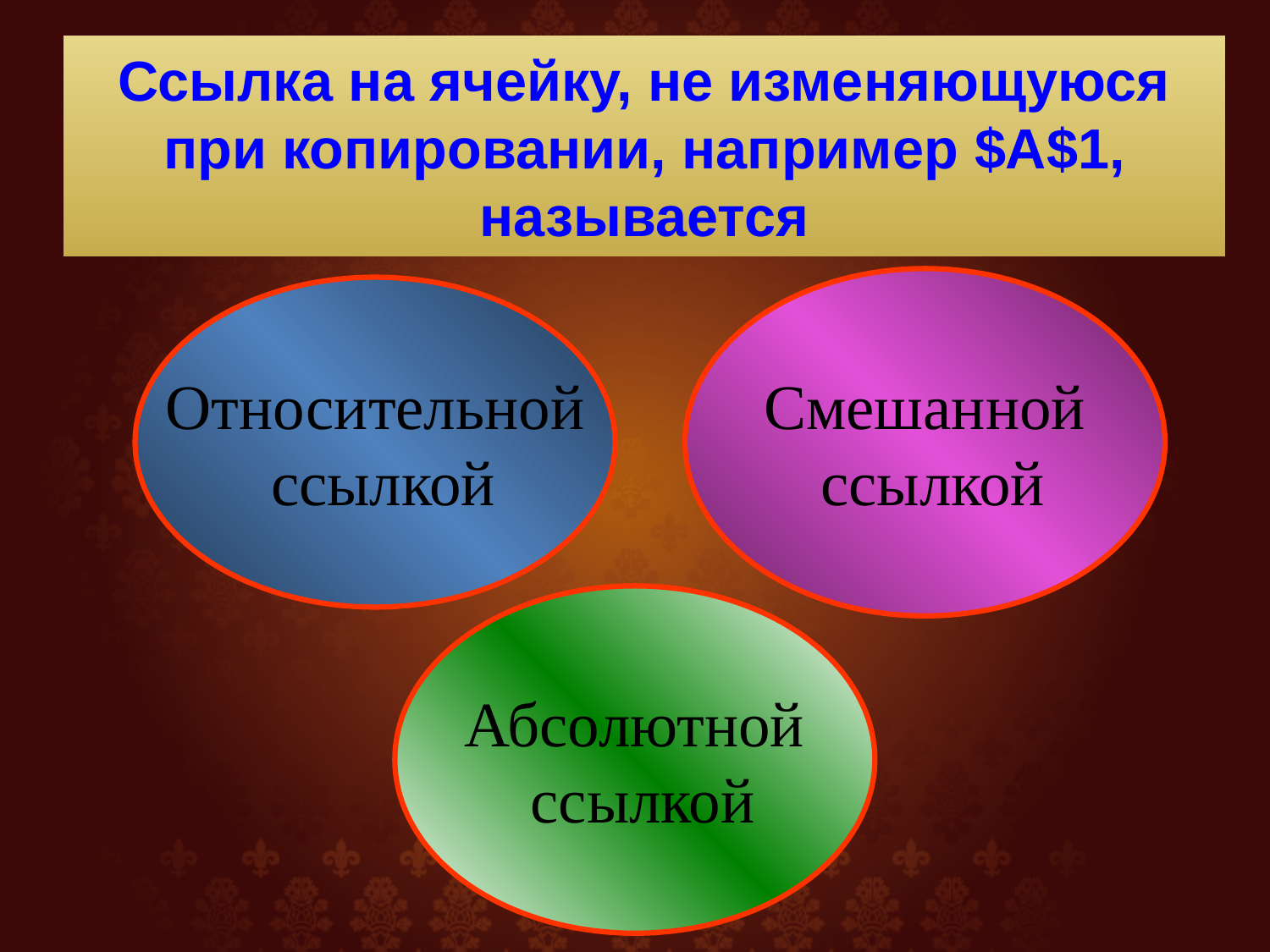

# Ссылка на ячейку, не изменяющуюся при копировании, например $A$1, называется
Смешанной
 ссылкой
Относительной
 ссылкой
Абсолютной
 ссылкой